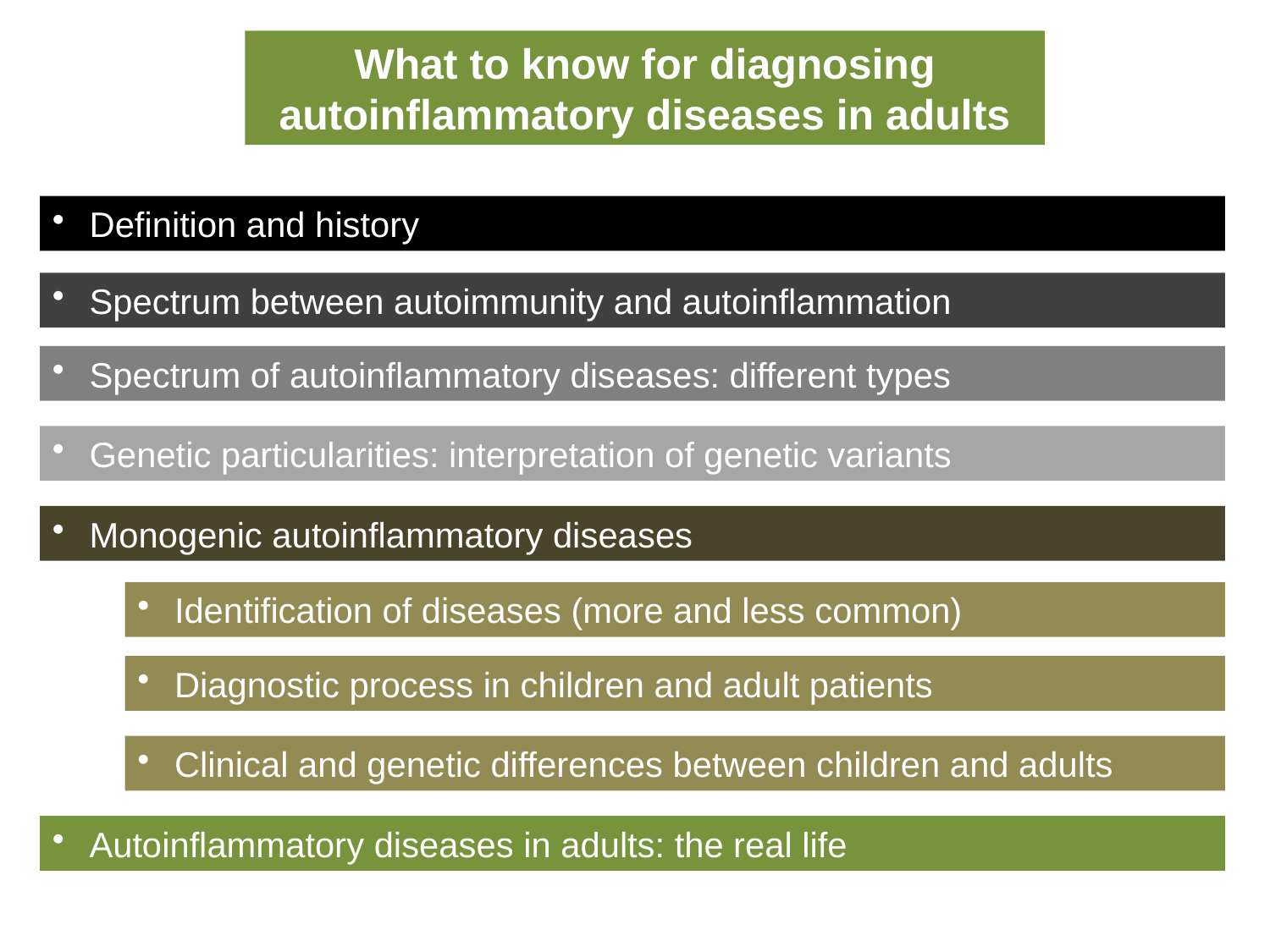

What to know for diagnosing autoinflammatory diseases in adults
Definition and history
Spectrum between autoimmunity and autoinflammation
Spectrum of autoinflammatory diseases: different types
Genetic particularities: interpretation of genetic variants
Monogenic autoinflammatory diseases
Identification of diseases (more and less common)
Diagnostic process in children and adult patients
Clinical and genetic differences between children and adults
Autoinflammatory diseases in adults: the real life